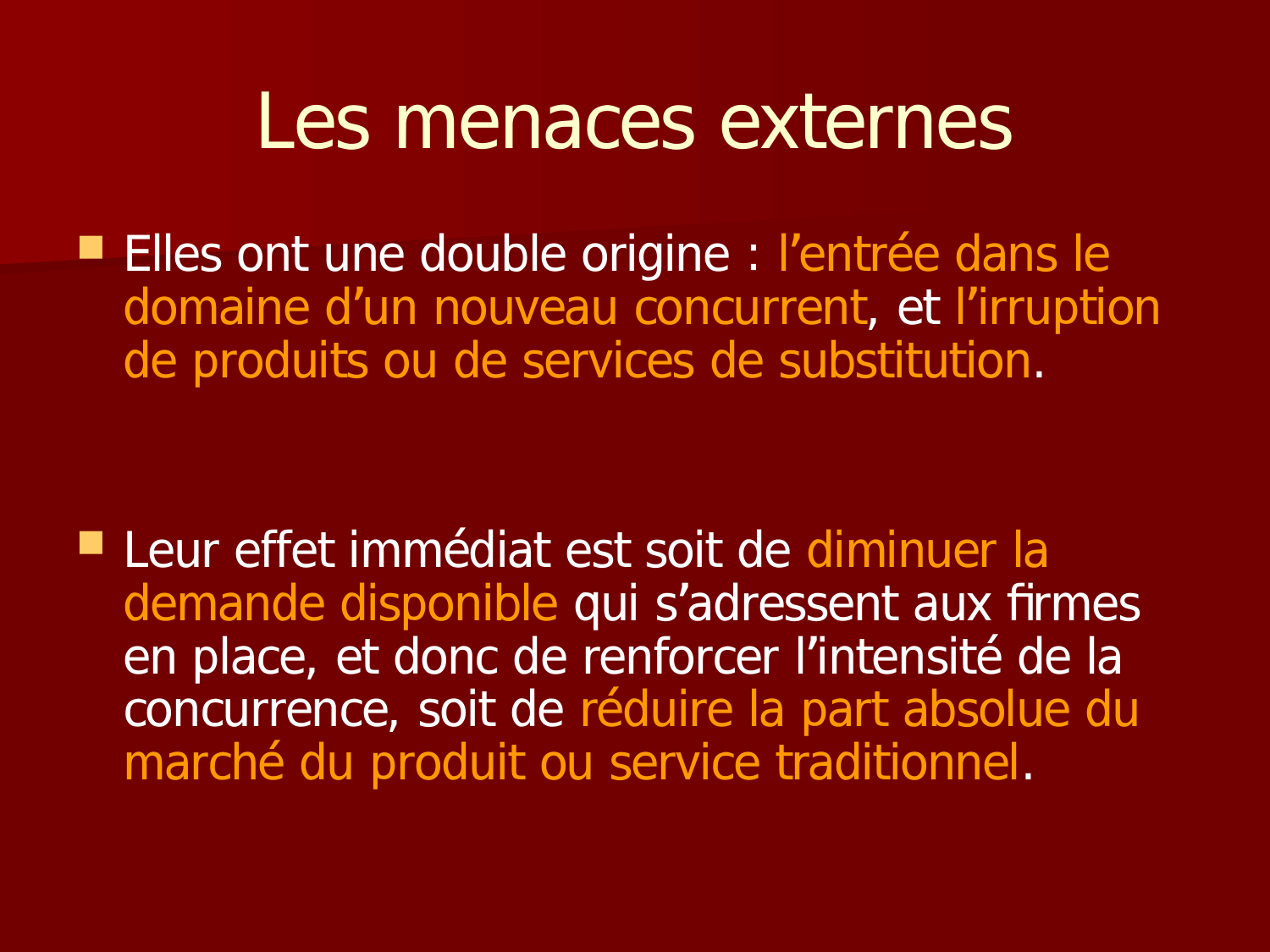

# Les menaces externes
Elles ont une double origine : l’entrée dans le domaine d’un nouveau concurrent, et l’irruption de produits ou de services de substitution.

Leur effet immédiat est soit de diminuer la demande disponible qui s’adressent aux firmes en place, et donc de renforcer l’intensité de la concurrence, soit de réduire la part absolue du marché du produit ou service traditionnel.